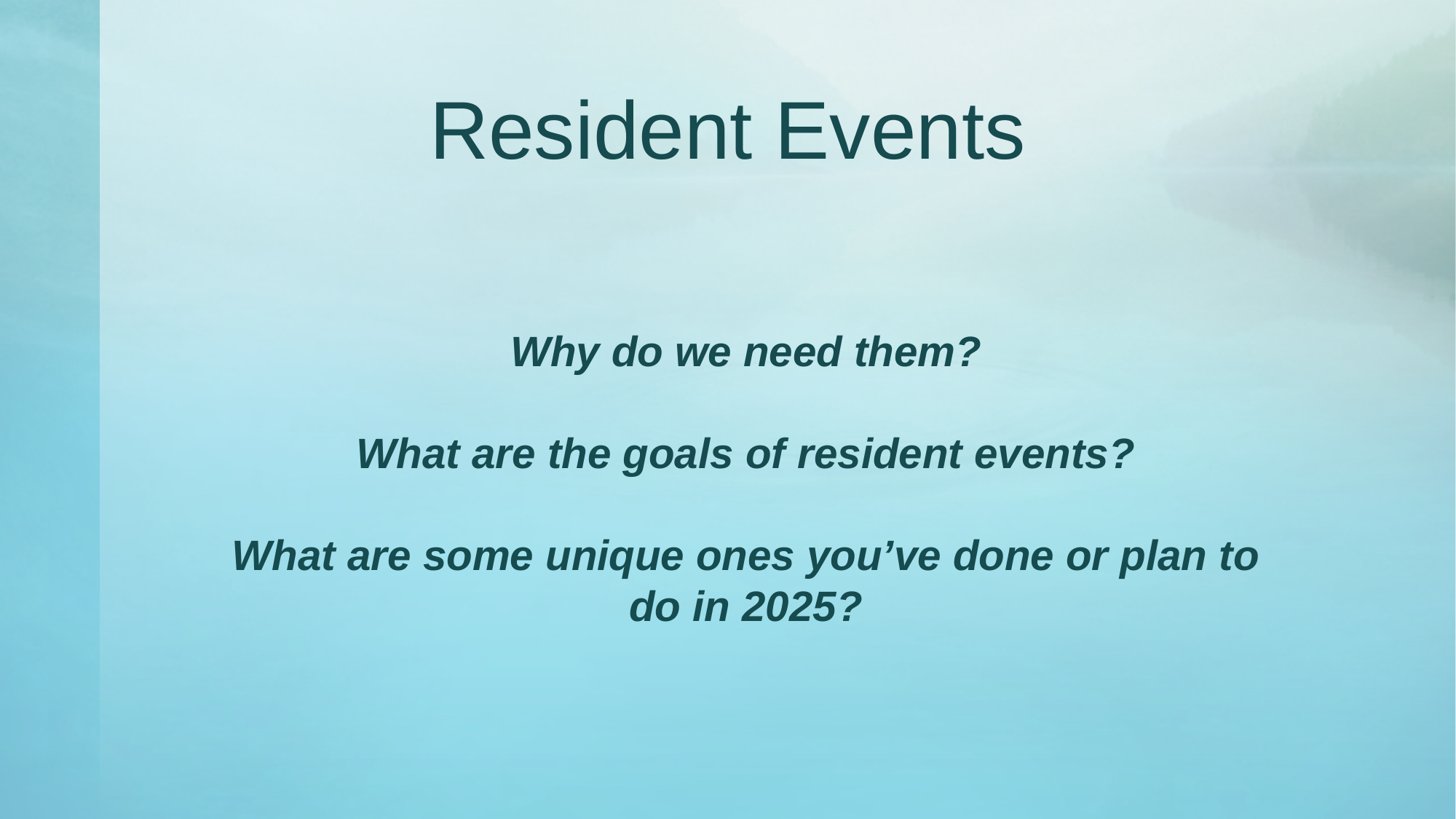

# Resident Events
Why do we need them?

What are the goals of resident events?

What are some unique ones you’ve done or plan to do in 2025?